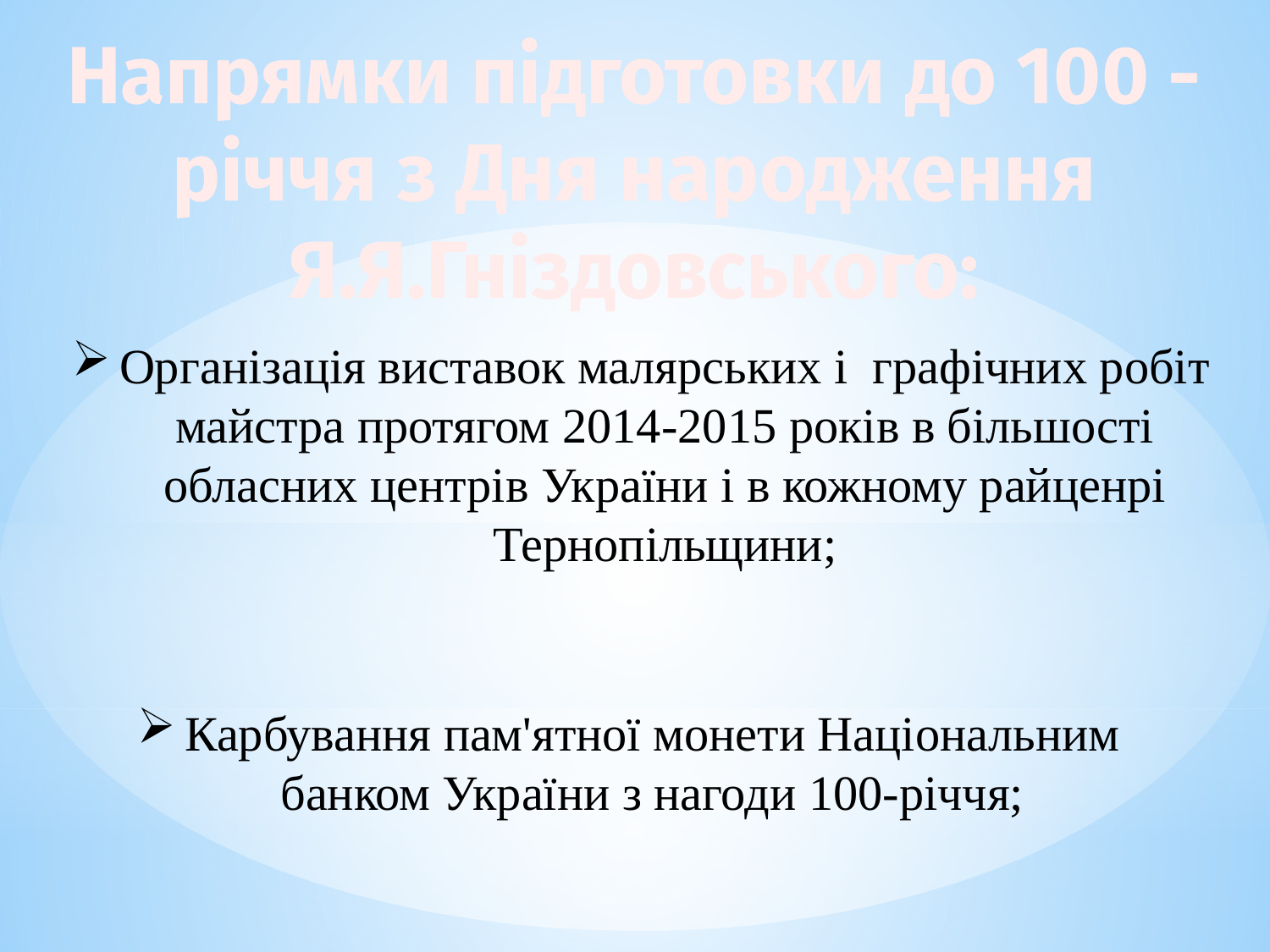

# Напрямки підготовки до 100 - річчя з Дня народження Я.Я.Гніздовського:
Організація виставок малярських і  графічних робіт майстра протягом 2014-2015 років в більшості обласних центрів України і в кожному райценрі Тернопільщини;

Карбування пам'ятної монети Національним банком України з нагоди 100-річчя;